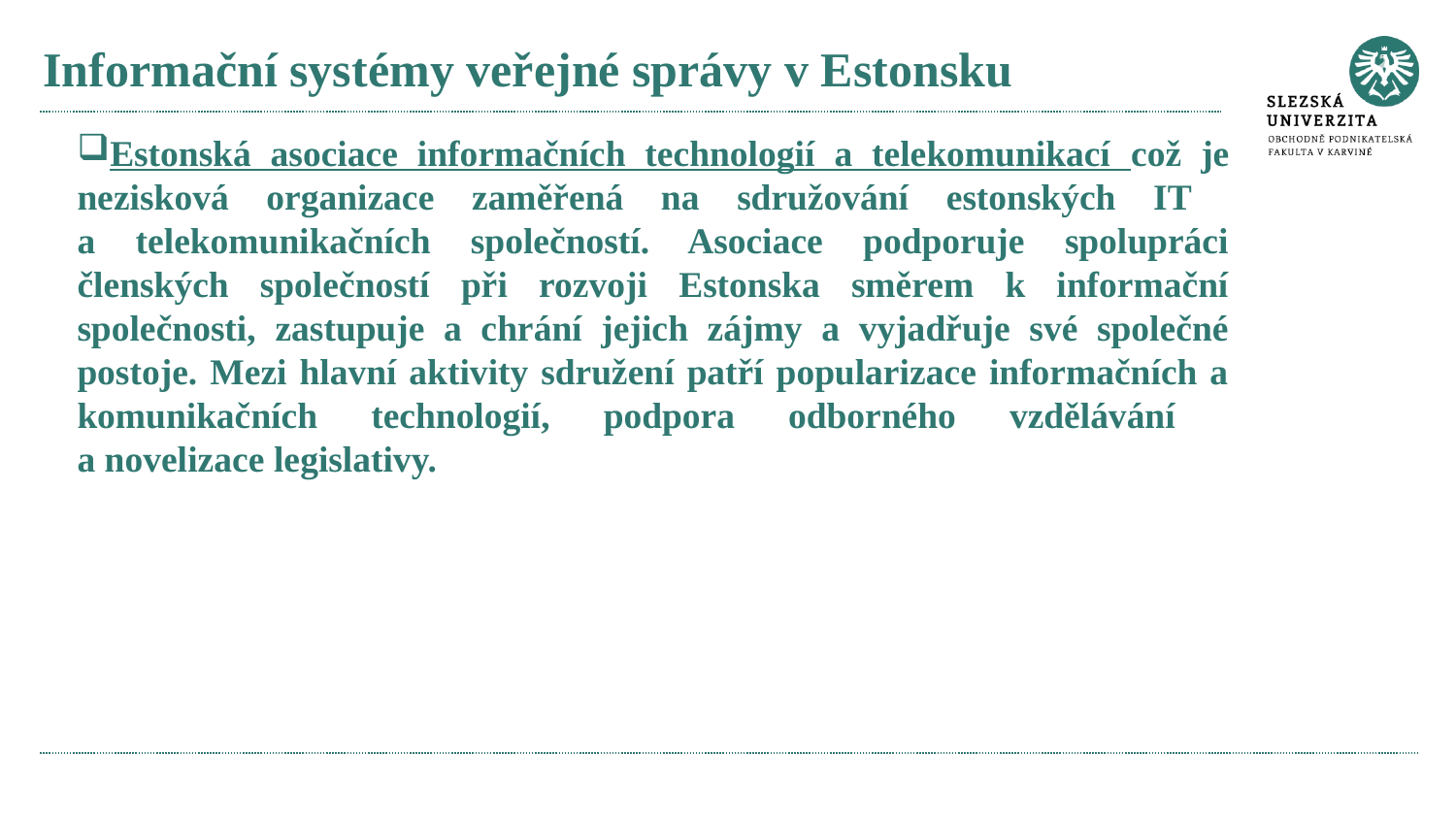

# Informační systémy veřejné správy v Estonsku
Estonská asociace informačních technologií a telekomunikací což je nezisková organizace zaměřená na sdružování estonských IT
a telekomunikačních společností. Asociace podporuje spolupráci členských společností při rozvoji Estonska směrem k informační společnosti, zastupuje a chrání jejich zájmy a vyjadřuje své společné postoje. Mezi hlavní aktivity sdružení patří popularizace informačních a komunikačních technologií, podpora odborného vzdělávání
a novelizace legislativy.